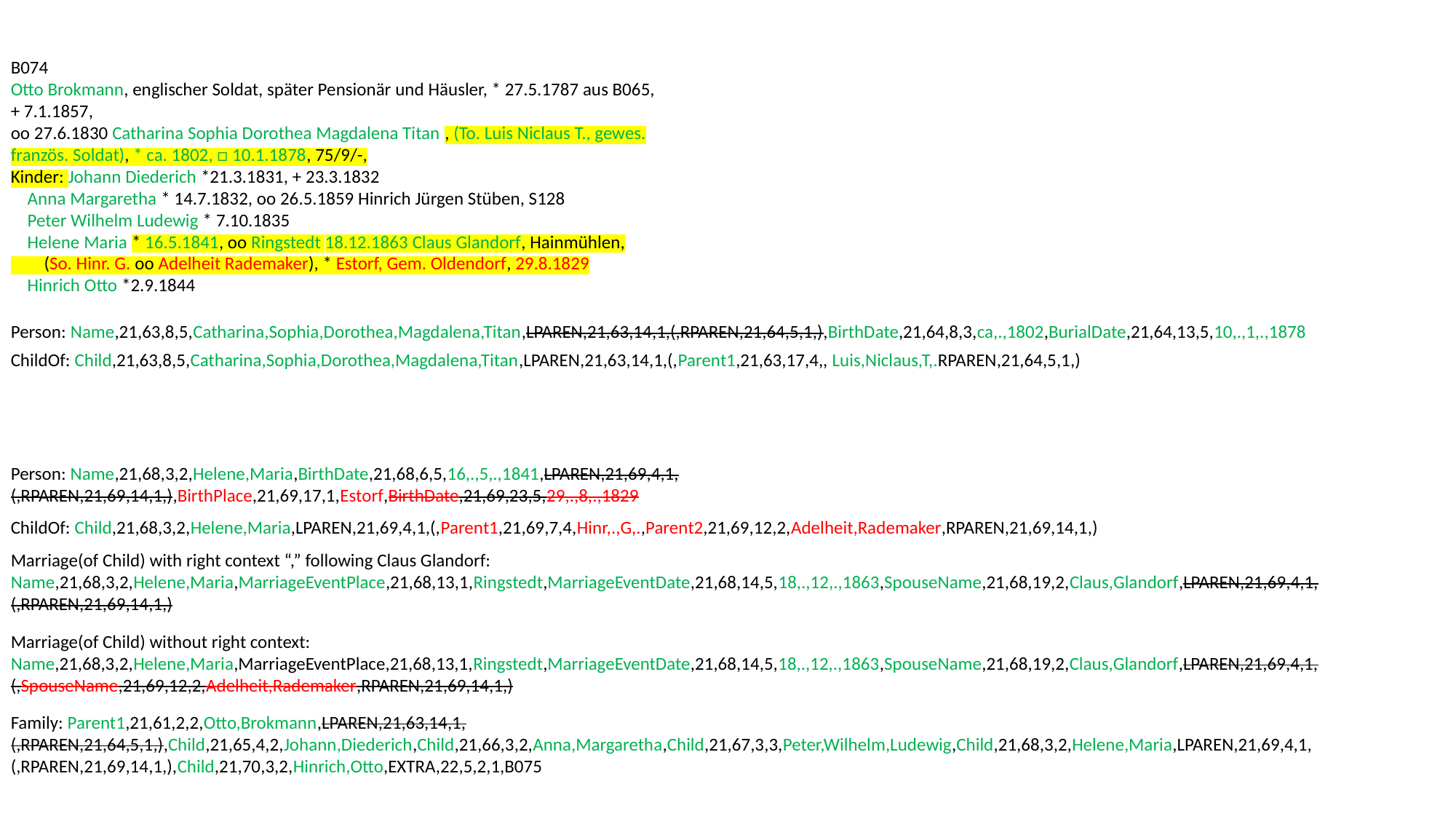

B074
Otto Brokmann, englischer Soldat, später Pensionär und Häusler, * 27.5.1787 aus B065,
+ 7.1.1857,
oo 27.6.1830 Catharina Sophia Dorothea Magdalena Titan , (To. Luis Niclaus T., gewes.
französ. Soldat), * ca. 1802, □ 10.1.1878, 75/9/-,
Kinder: Johann Diederich *21.3.1831, + 23.3.1832
    Anna Margaretha * 14.7.1832, oo 26.5.1859 Hinrich Jürgen Stüben, S128
    Peter Wilhelm Ludewig * 7.10.1835
    Helene Maria * 16.5.1841, oo Ringstedt 18.12.1863 Claus Glandorf, Hainmühlen,
        (So. Hinr. G. oo Adelheit Rademaker), * Estorf, Gem. Oldendorf, 29.8.1829
    Hinrich Otto *2.9.1844
Person: Name,21,63,8,5,Catharina,Sophia,Dorothea,Magdalena,Titan,LPAREN,21,63,14,1,(,RPAREN,21,64,5,1,),BirthDate,21,64,8,3,ca,.,1802,BurialDate,21,64,13,5,10,.,1,.,1878
ChildOf: Child,21,63,8,5,Catharina,Sophia,Dorothea,Magdalena,Titan,LPAREN,21,63,14,1,(,Parent1,21,63,17,4,, Luis,Niclaus,T,.RPAREN,21,64,5,1,)
Person: Name,21,68,3,2,Helene,Maria,BirthDate,21,68,6,5,16,.,5,.,1841,LPAREN,21,69,4,1,(,RPAREN,21,69,14,1,),BirthPlace,21,69,17,1,Estorf,BirthDate,21,69,23,5,29,.,8,.,1829
ChildOf: Child,21,68,3,2,Helene,Maria,LPAREN,21,69,4,1,(,Parent1,21,69,7,4,Hinr,.,G,.,Parent2,21,69,12,2,Adelheit,Rademaker,RPAREN,21,69,14,1,)
Marriage(of Child) with right context “,” following Claus Glandorf: Name,21,68,3,2,Helene,Maria,MarriageEventPlace,21,68,13,1,Ringstedt,MarriageEventDate,21,68,14,5,18,.,12,.,1863,SpouseName,21,68,19,2,Claus,Glandorf,LPAREN,21,69,4,1,(,RPAREN,21,69,14,1,)
Marriage(of Child) without right context: Name,21,68,3,2,Helene,Maria,MarriageEventPlace,21,68,13,1,Ringstedt,MarriageEventDate,21,68,14,5,18,.,12,.,1863,SpouseName,21,68,19,2,Claus,Glandorf,LPAREN,21,69,4,1,(,SpouseName,21,69,12,2,Adelheit,Rademaker,RPAREN,21,69,14,1,)
Family: Parent1,21,61,2,2,Otto,Brokmann,LPAREN,21,63,14,1,(,RPAREN,21,64,5,1,),Child,21,65,4,2,Johann,Diederich,Child,21,66,3,2,Anna,Margaretha,Child,21,67,3,3,Peter,Wilhelm,Ludewig,Child,21,68,3,2,Helene,Maria,LPAREN,21,69,4,1,(,RPAREN,21,69,14,1,),Child,21,70,3,2,Hinrich,Otto,EXTRA,22,5,2,1,B075